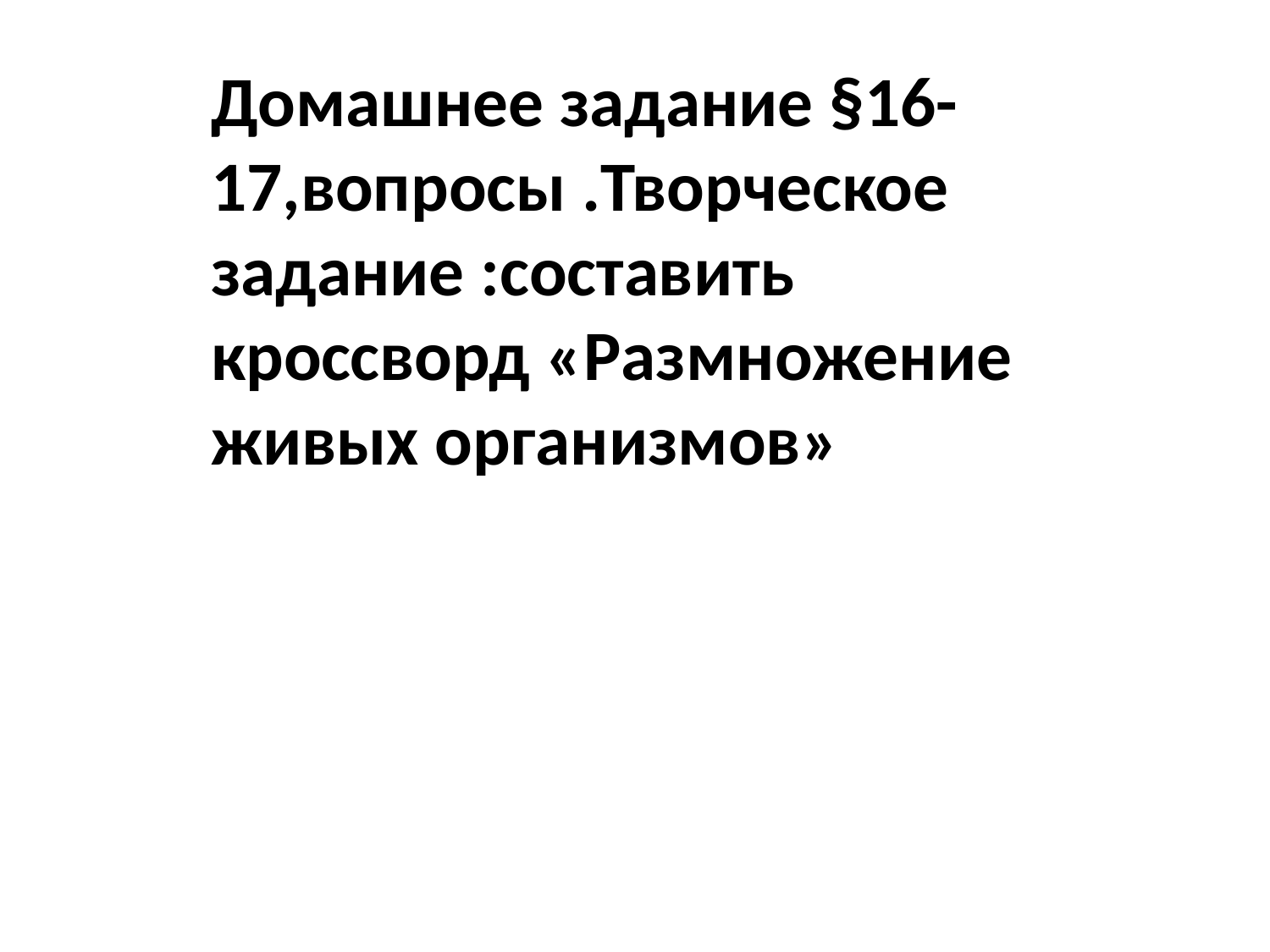

Домашнее задание §16-17,вопросы .Творческое задание :составить кроссворд «Размножение живых организмов»